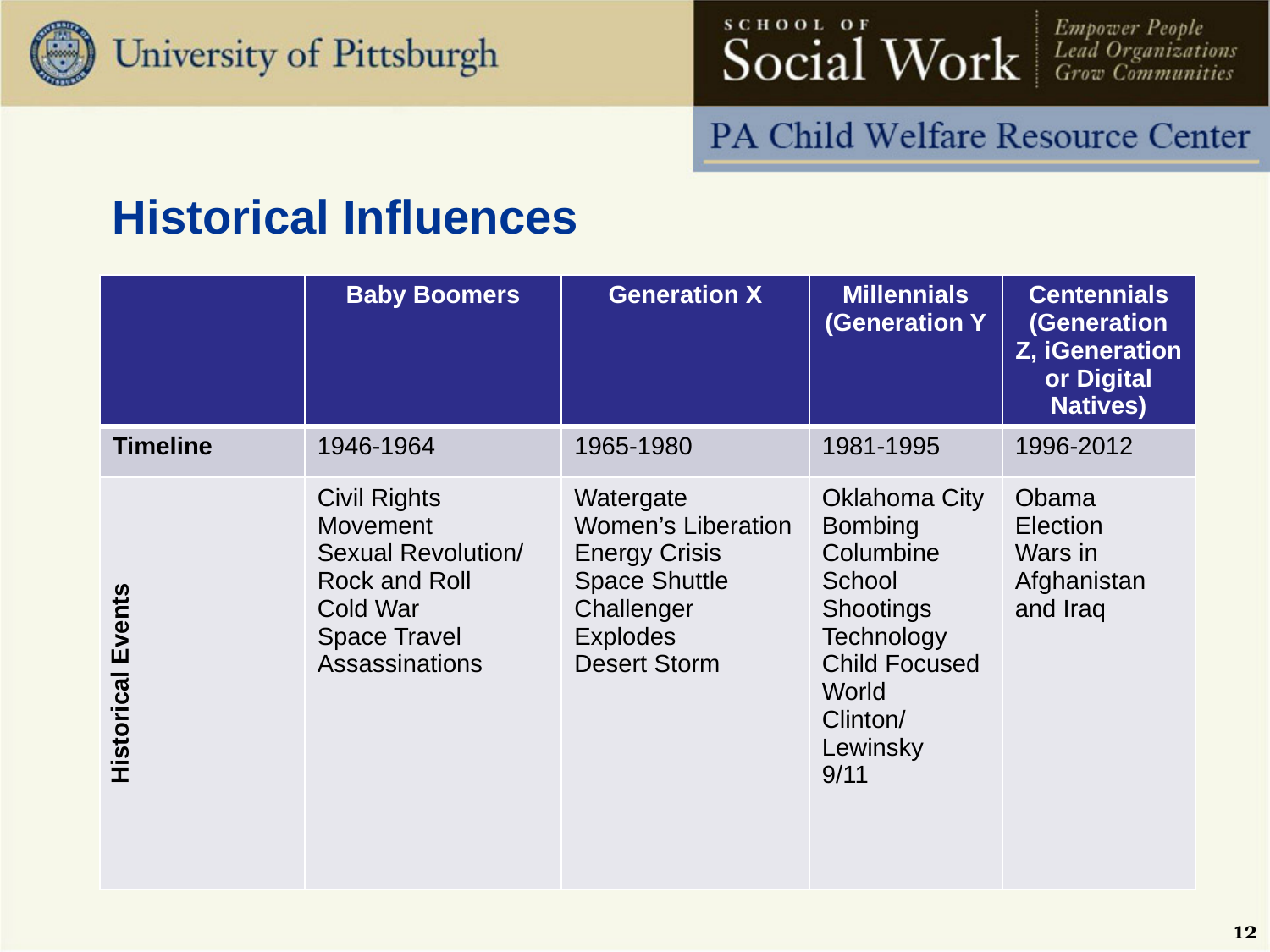

# Historical Influences
|  | Baby Boomers | Generation X | Millennials (Generation Y | Centennials (Generation Z, iGeneration or Digital Natives) |
| --- | --- | --- | --- | --- |
| Timeline | 1946-1964 | 1965-1980 | 1981-1995 | 1996-2012 |
| Historical Events | Civil Rights Movement Sexual Revolution/ Rock and Roll Cold War Space Travel Assassinations | Watergate Women’s Liberation Energy Crisis Space Shuttle Challenger Explodes Desert Storm | Oklahoma City Bombing Columbine School Shootings Technology Child Focused World Clinton/ Lewinsky 9/11 | Obama Election Wars in Afghanistan and Iraq |
12